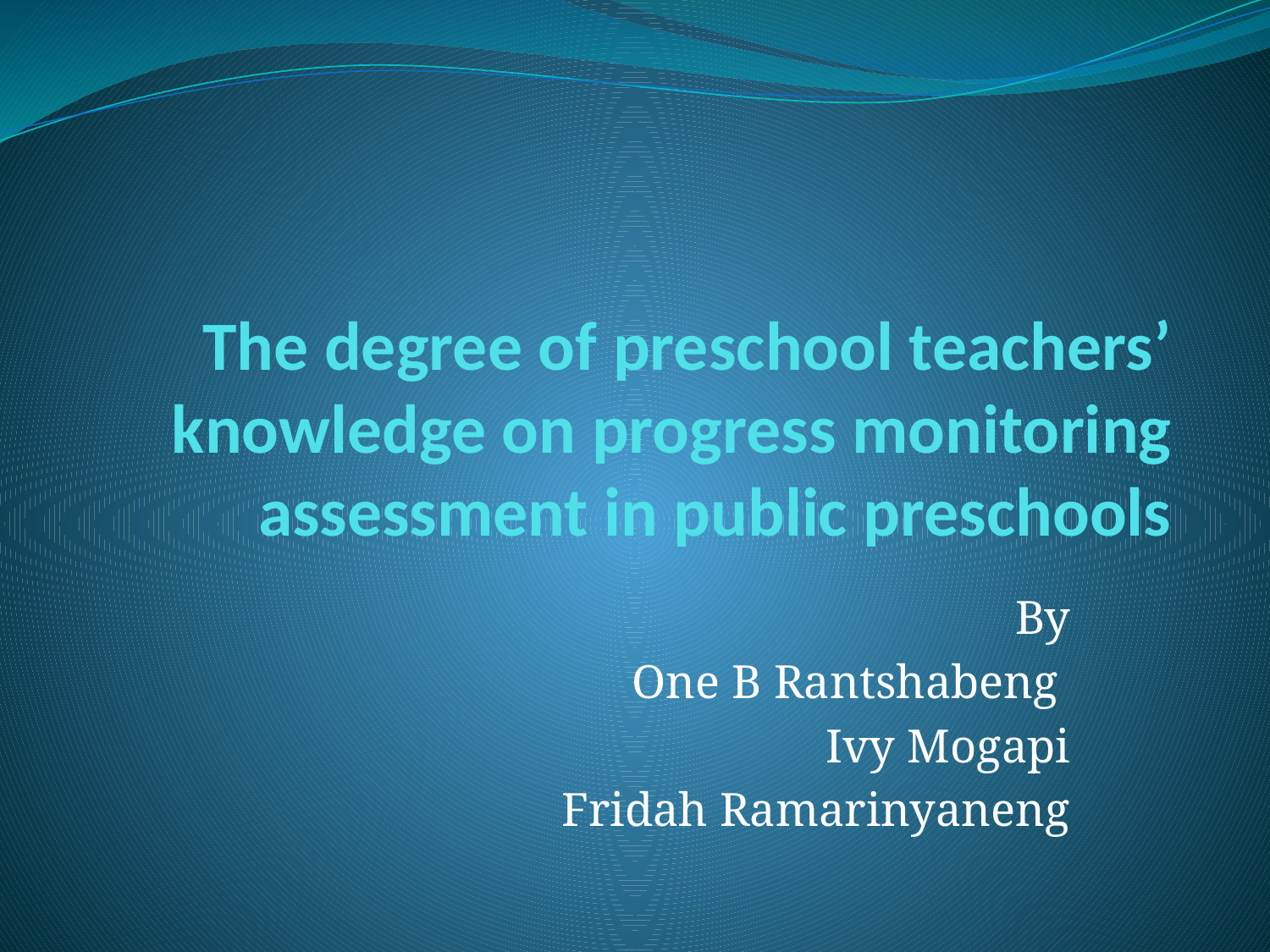

# The degree of preschool teachers’ knowledge on progress monitoring assessment in public preschools
By
One B Rantshabeng
Ivy Mogapi
Fridah Ramarinyaneng